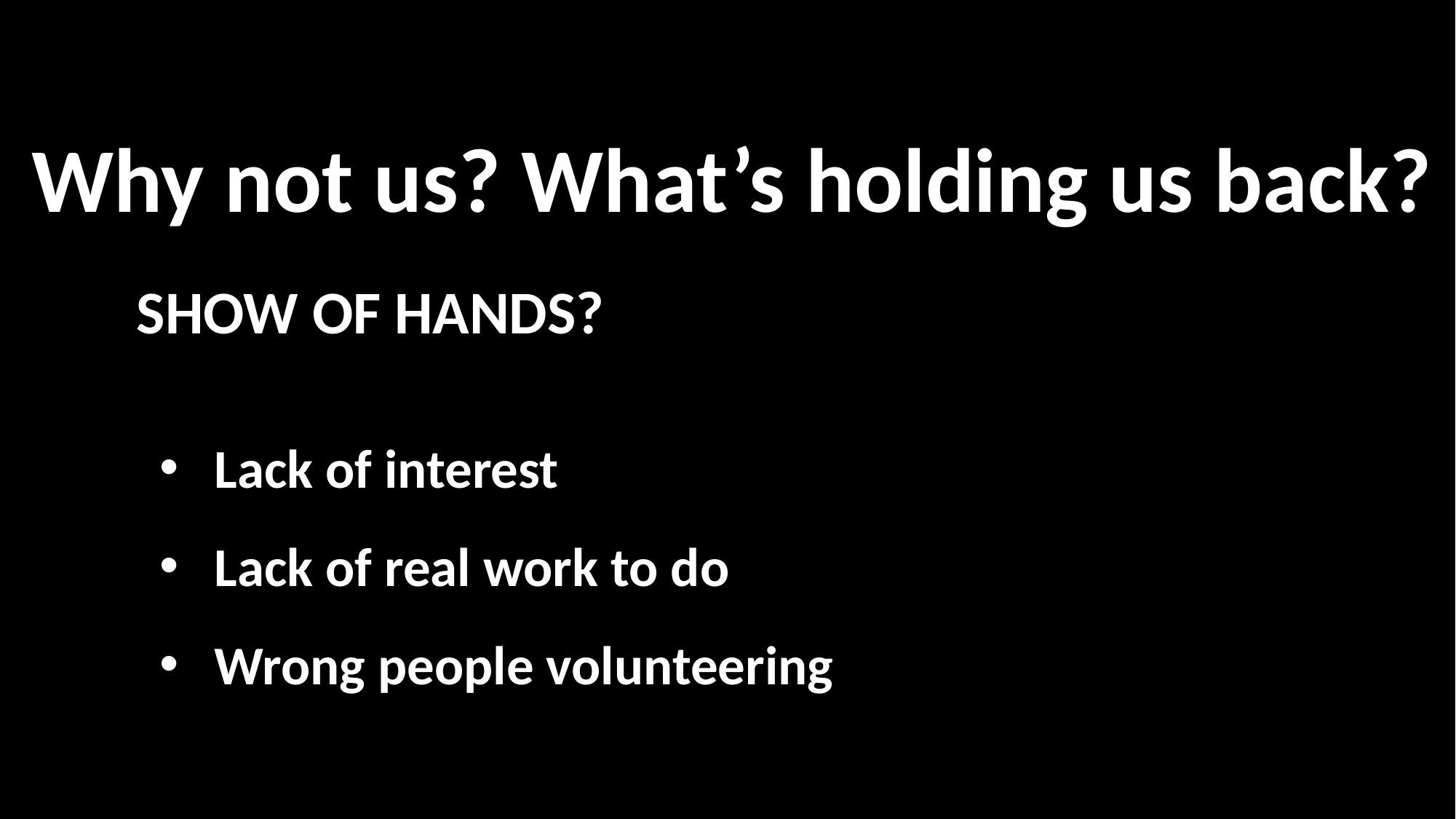

Why not us? What’s holding us back?

SHOW OF HANDS?

Lack of interest
Lack of real work to do
Wrong people volunteering